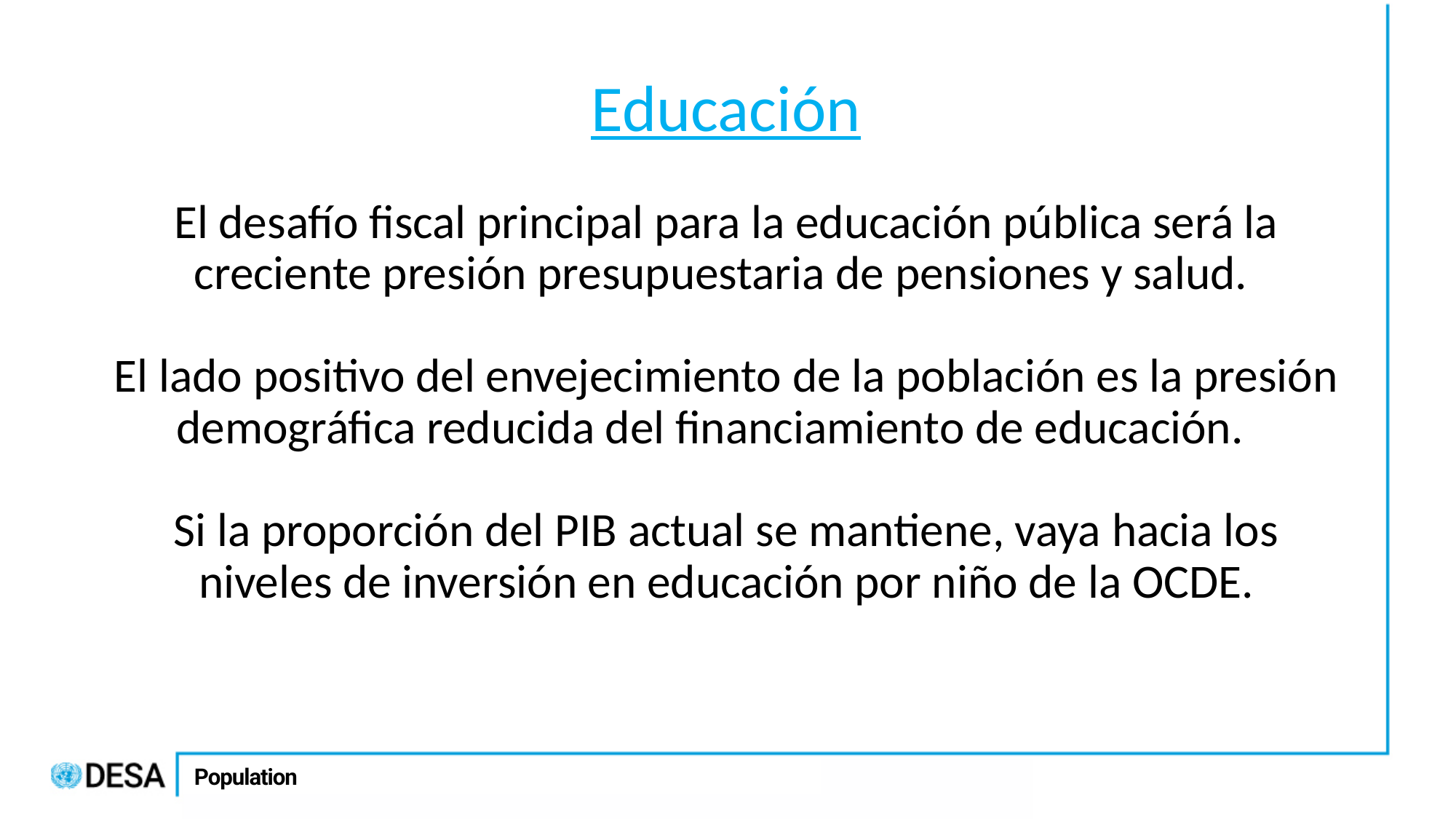

# Educación El desafío fiscal principal para la educación pública será la creciente presión presupuestaria de pensiones y salud. El lado positivo del envejecimiento de la población es la presión demográfica reducida del financiamiento de educación. Si la proporción del PIB actual se mantiene, vaya hacia los niveles de inversión en educación por niño de la OCDE.